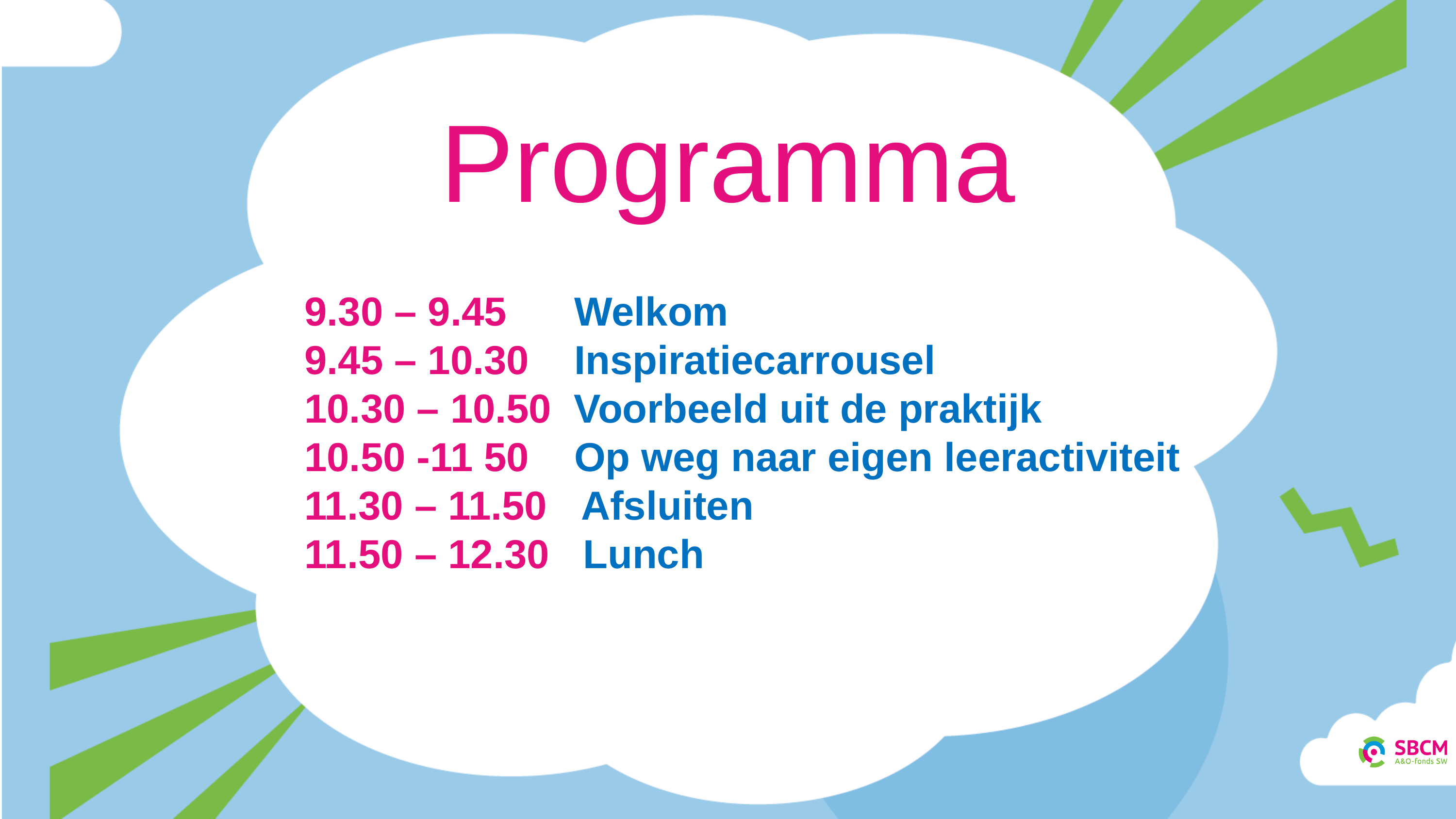

Programma
9.30 – 9.45      Welkom
9.45 – 10.30    Inspiratiecarrousel
10.30 – 10.50  Voorbeeld uit de praktijk
10.50 -11 50    Op weg naar eigen leeractiviteit
11.30 – 11.50   Afsluiten
11.50 – 12.30   Lunch